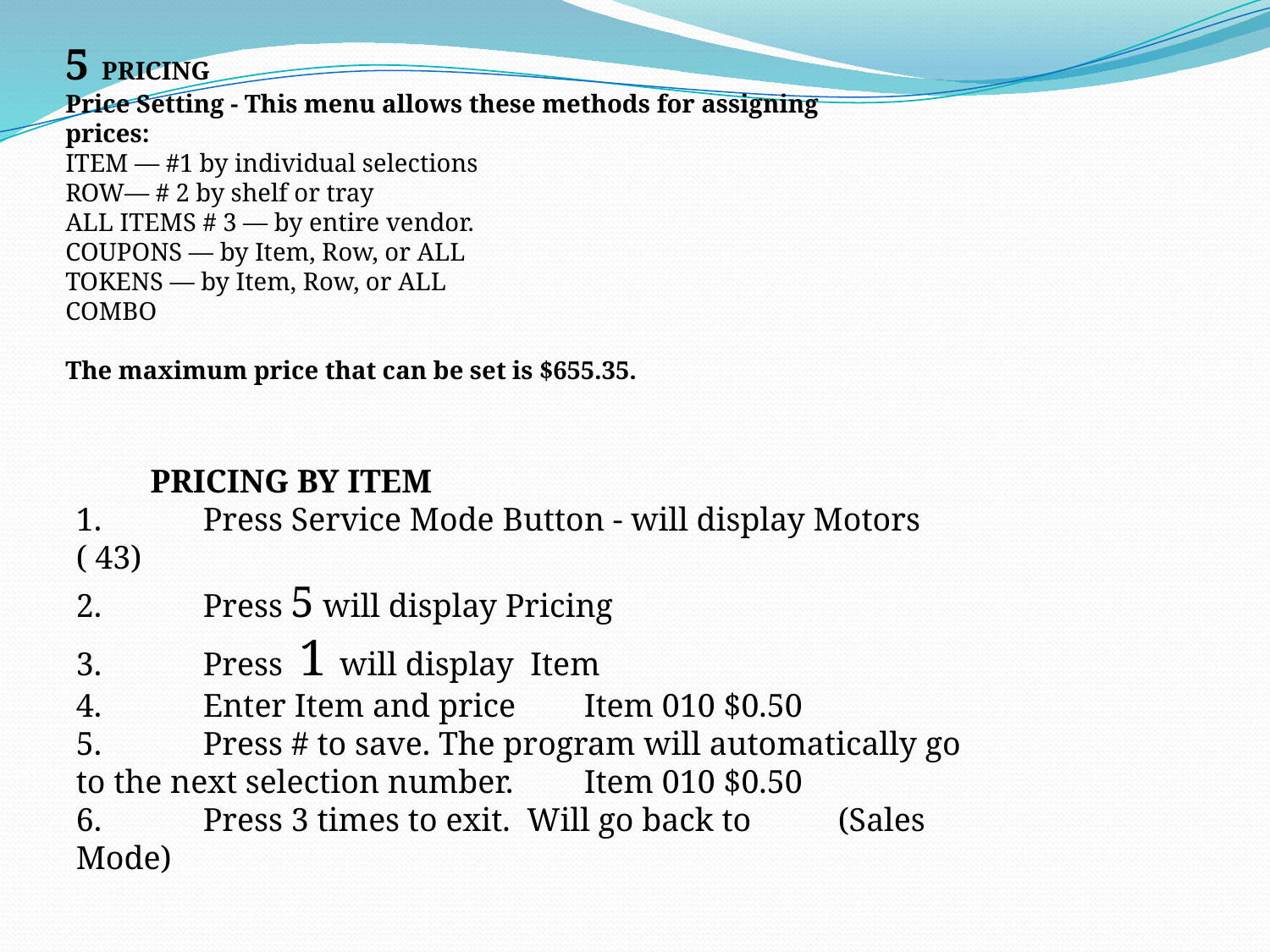

5  PRICING
Price Setting - This menu allows these methods for assigning prices:
ITEM — #1 by individual selections
ROW— # 2 by shelf or tray
ALL ITEMS # 3 — by entire vendor.
COUPONS — by Item, Row, or ALL
TOKENS — by Item, Row, or ALL
COMBO

The maximum price that can be set is $655.35.
         PRICING BY ITEM
1. 	Press Service Mode Button - will display Motors ( 43)
2. 	Press 5 will display Pricing
3. 	Press  1 will display  Item
4. 	Enter Item and price 	Item 010 $0.50
5. 	Press # to save. The program will automatically go to the next selection number. 	Item 010 $0.50
6. 	Press 3 times to exit.  Will go back to	(Sales Mode)